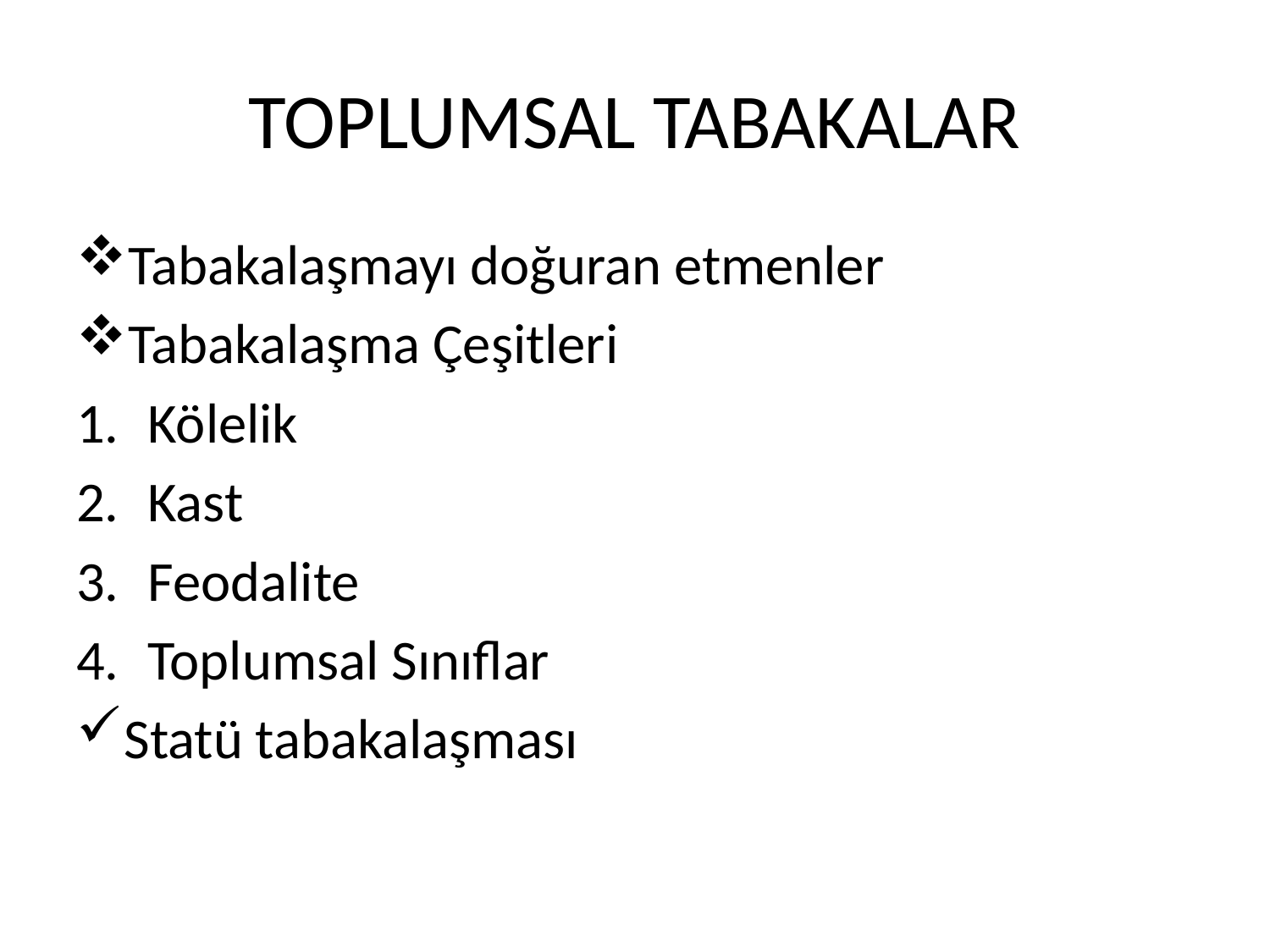

# TOPLUMSAL TABAKALAR
Tabakalaşmayı doğuran etmenler
Tabakalaşma Çeşitleri
Kölelik
Kast
Feodalite
Toplumsal Sınıflar
Statü tabakalaşması